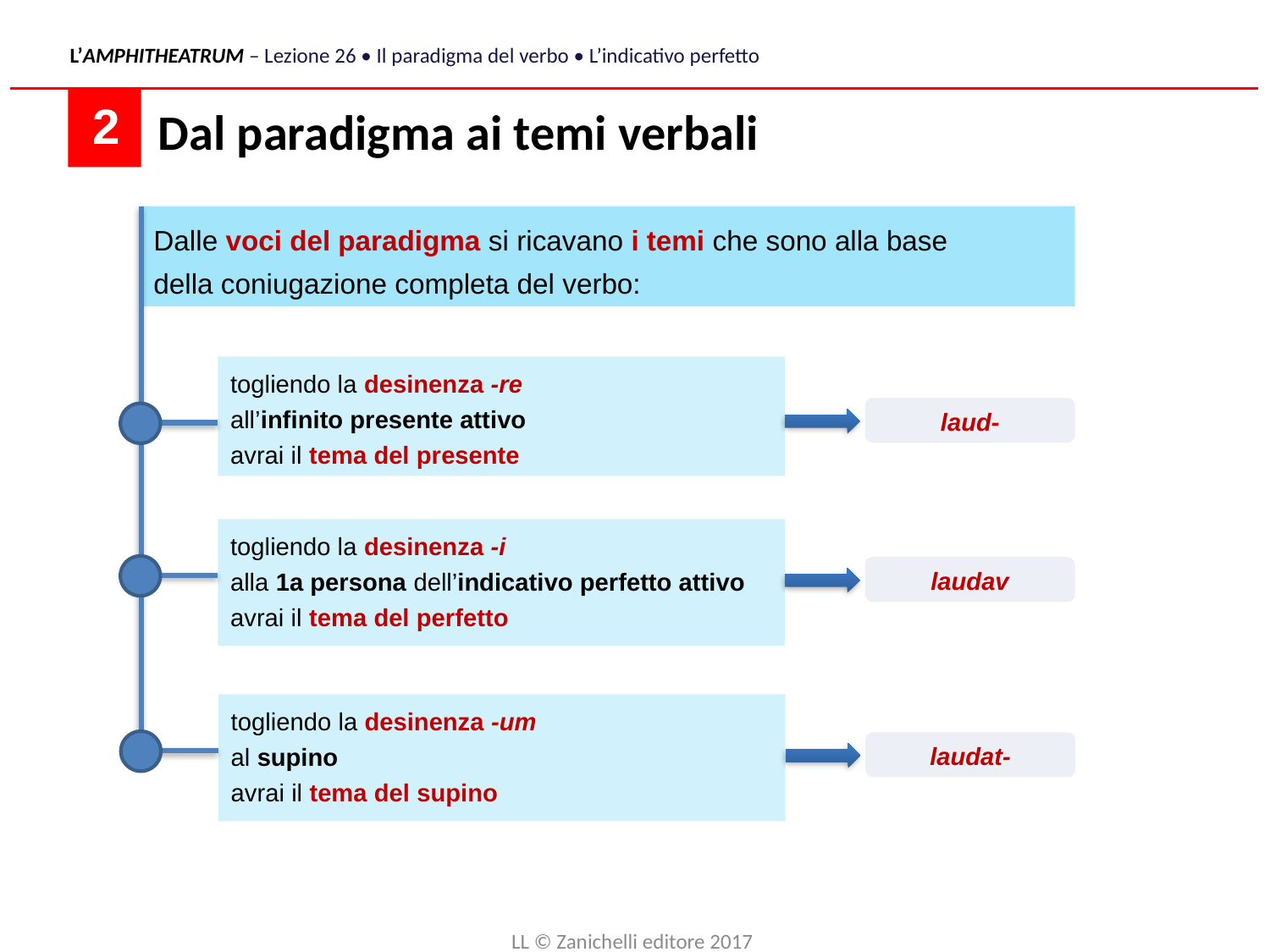

L’AMPHITHEATRUM – Lezione 26 • Il paradigma del verbo • L’indicativo perfetto
Dal paradigma ai temi verbali
 2
Dalle voci del paradigma si ricavano i temi che sono alla base
della coniugazione completa del verbo:
togliendo la desinenza -re
all’infinito presente attivo
avrai il tema del presente
laud-

togliendo la desinenza -i
alla 1a persona dell’indicativo perfetto attivo
avrai il tema del perfetto

laudav

togliendo la desinenza -um
al supino
avrai il tema del supino

laudat-

LL © Zanichelli editore 2017